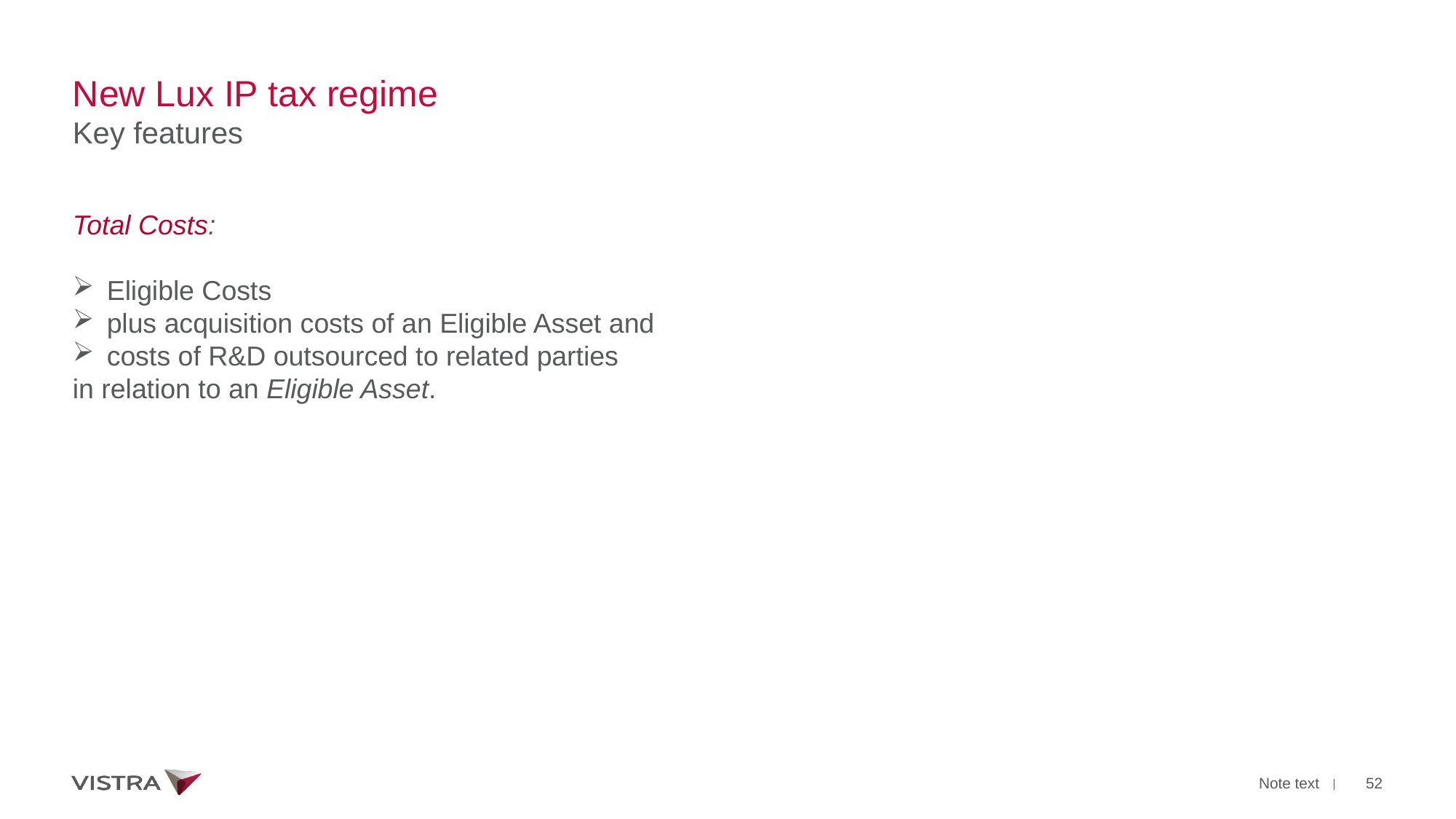

# New Lux IP tax regime Key features
Total Costs:

Eligible Costs
plus acquisition costs of an Eligible Asset and
costs of R&D outsourced to related parties
in relation to an Eligible Asset.

Note text